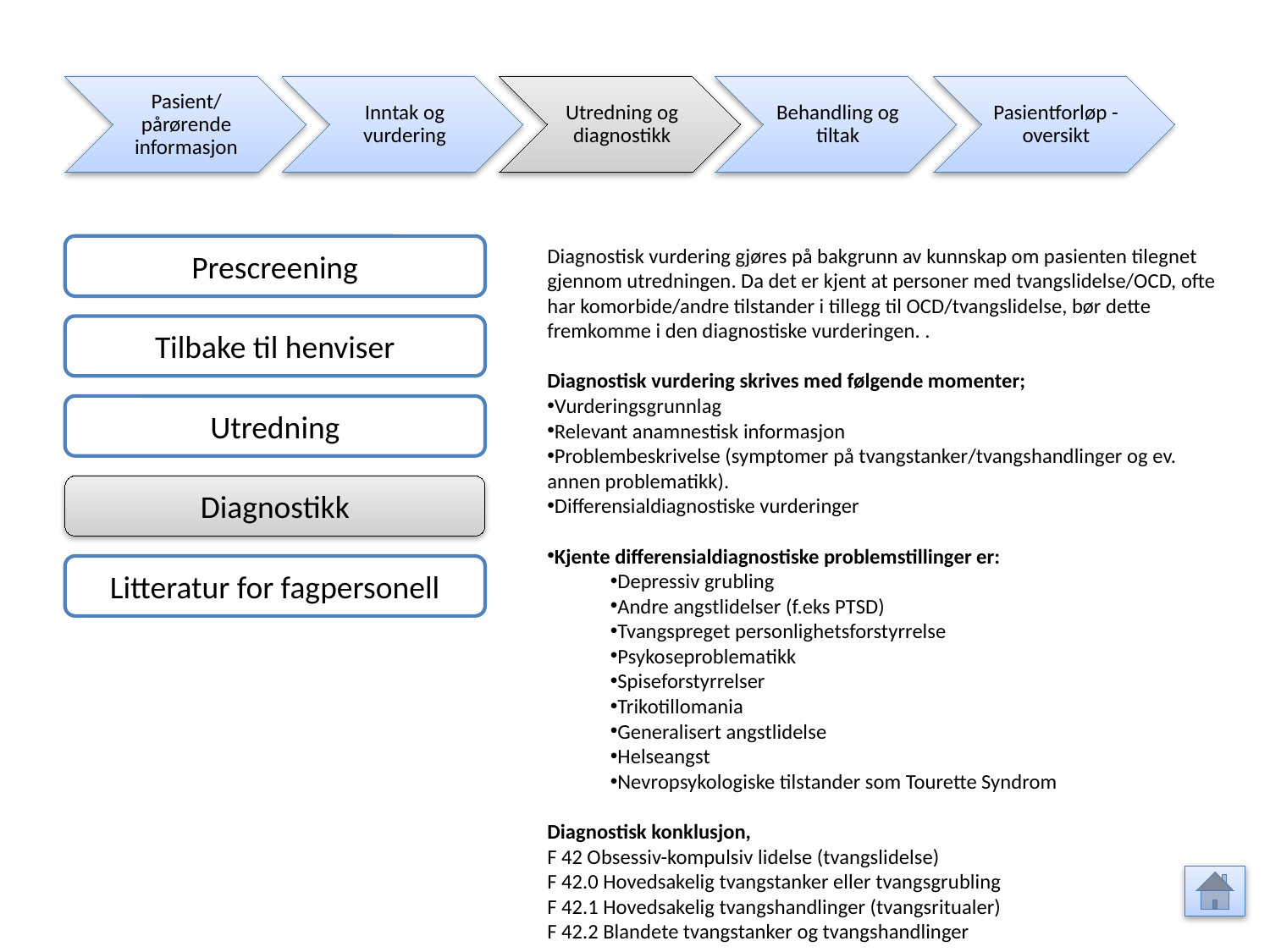

Pasient/ pårørende informasjon

Inntak og vurdering

Utredning og diagnostikk

Behandling og tiltak

Pasientforløp - oversikt
Prescreening

Diagnostisk vurdering gjøres på bakgrunn av kunnskap om pasienten tilegnet gjennom utredningen. Da det er kjent at personer med tvangslidelse/OCD, ofte har komorbide/andre tilstander i tillegg til OCD/tvangslidelse, bør dette fremkomme i den diagnostiske vurderingen. .

Diagnostisk vurdering skrives med følgende momenter;
Vurderingsgrunnlag
Relevant anamnestisk informasjon
Problembeskrivelse (symptomer på tvangstanker/tvangshandlinger og ev. annen problematikk).
Differensialdiagnostiske vurderinger

Kjente differensialdiagnostiske problemstillinger er:
Depressiv grubling
Andre angstlidelser (f.eks PTSD)
Tvangspreget personlighetsforstyrrelse
Psykoseproblematikk
Spiseforstyrrelser
Trikotillomania
Generalisert angstlidelse
Helseangst
Nevropsykologiske tilstander som Tourette Syndrom

Diagnostisk konklusjon,
F 42 Obsessiv-kompulsiv lidelse (tvangslidelse)
F 42.0 Hovedsakelig tvangstanker eller tvangsgrubling
F 42.1 Hovedsakelig tvangshandlinger (tvangsritualer)
F 42.2 Blandete tvangstanker og tvangshandlinger

Tilbake til henviser
Utredning
Diagnostikk
Litteratur for fagpersonell